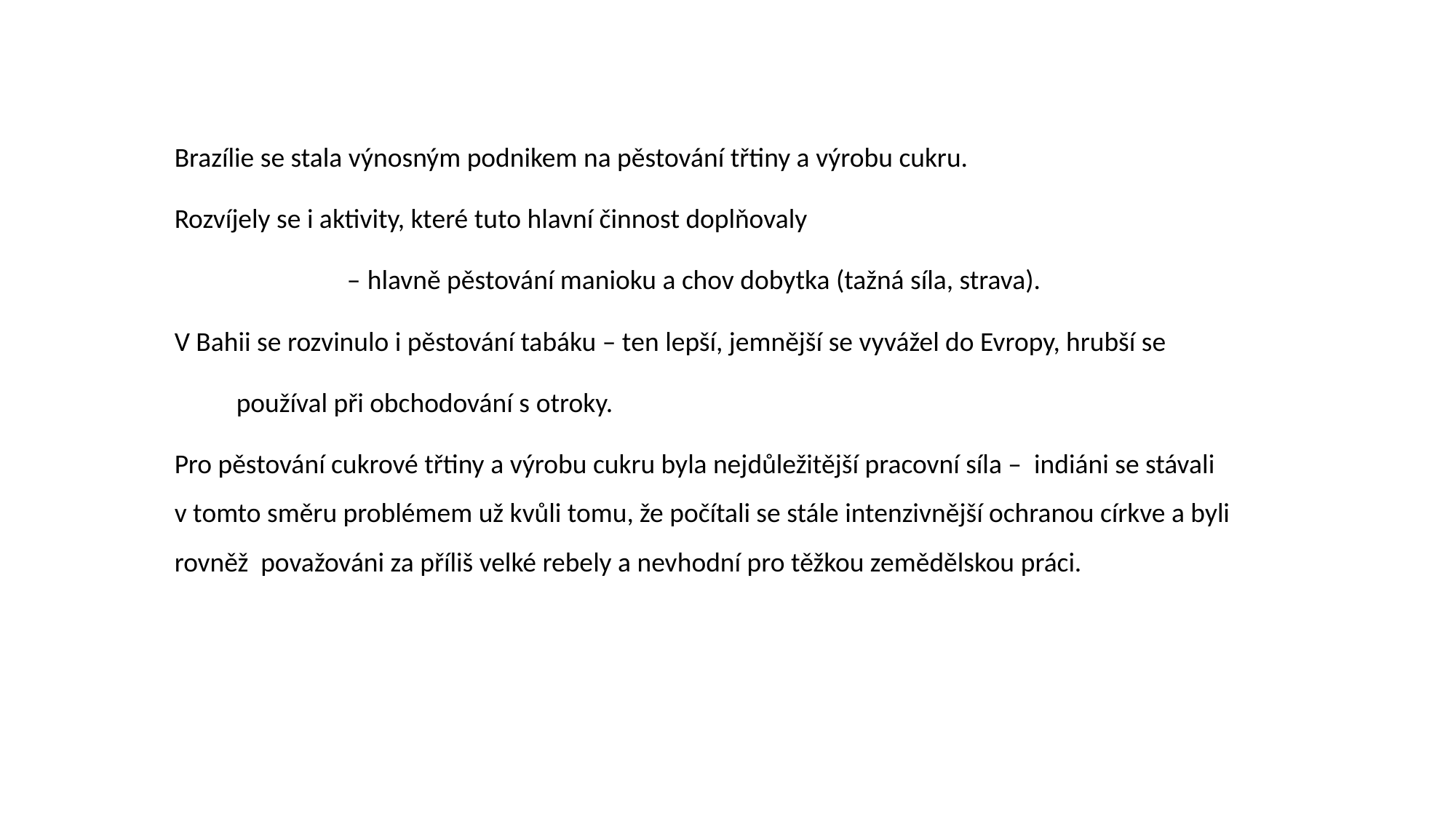

Brazílie se stala výnosným podnikem na pěstování třtiny a výrobu cukru.
Rozvíjely se i aktivity, které tuto hlavní činnost doplňovaly
                            – hlavně pěstování manioku a chov dobytka (tažná síla, strava).
V Bahii se rozvinulo i pěstování tabáku – ten lepší, jemnější se vyvážel do Evropy, hrubší se
          používal při obchodování s otroky.
Pro pěstování cukrové třtiny a výrobu cukru byla nejdůležitější pracovní síla –  indiáni se stávali v tomto směru problémem už kvůli tomu, že počítali se stále intenzivnější ochranou církve a byli rovněž  považováni za příliš velké rebely a nevhodní pro těžkou zemědělskou práci.